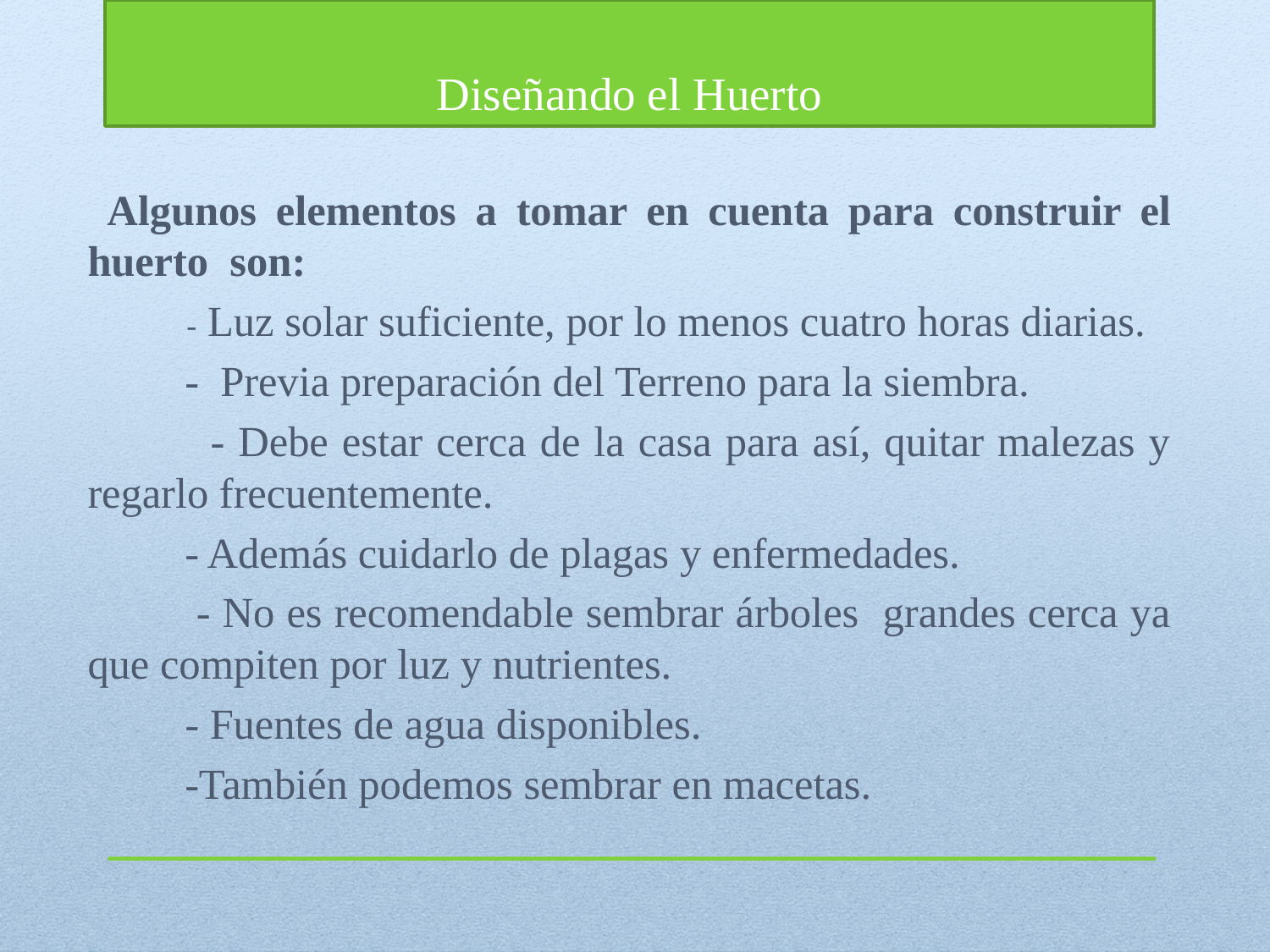

# Diseñando el Huerto

 Algunos elementos a tomar en cuenta para construir el huerto  son:
             - Luz solar suficiente, por lo menos cuatro horas diarias.
         -  Previa preparación del Terreno para la siembra.
         - Debe estar cerca de la casa para así, quitar malezas y regarlo frecuentemente.
         - Además cuidarlo de plagas y enfermedades.
         - No es recomendable sembrar árboles  grandes cerca ya que compiten por luz y nutrientes.
         - Fuentes de agua disponibles.
         -También podemos sembrar en macetas.